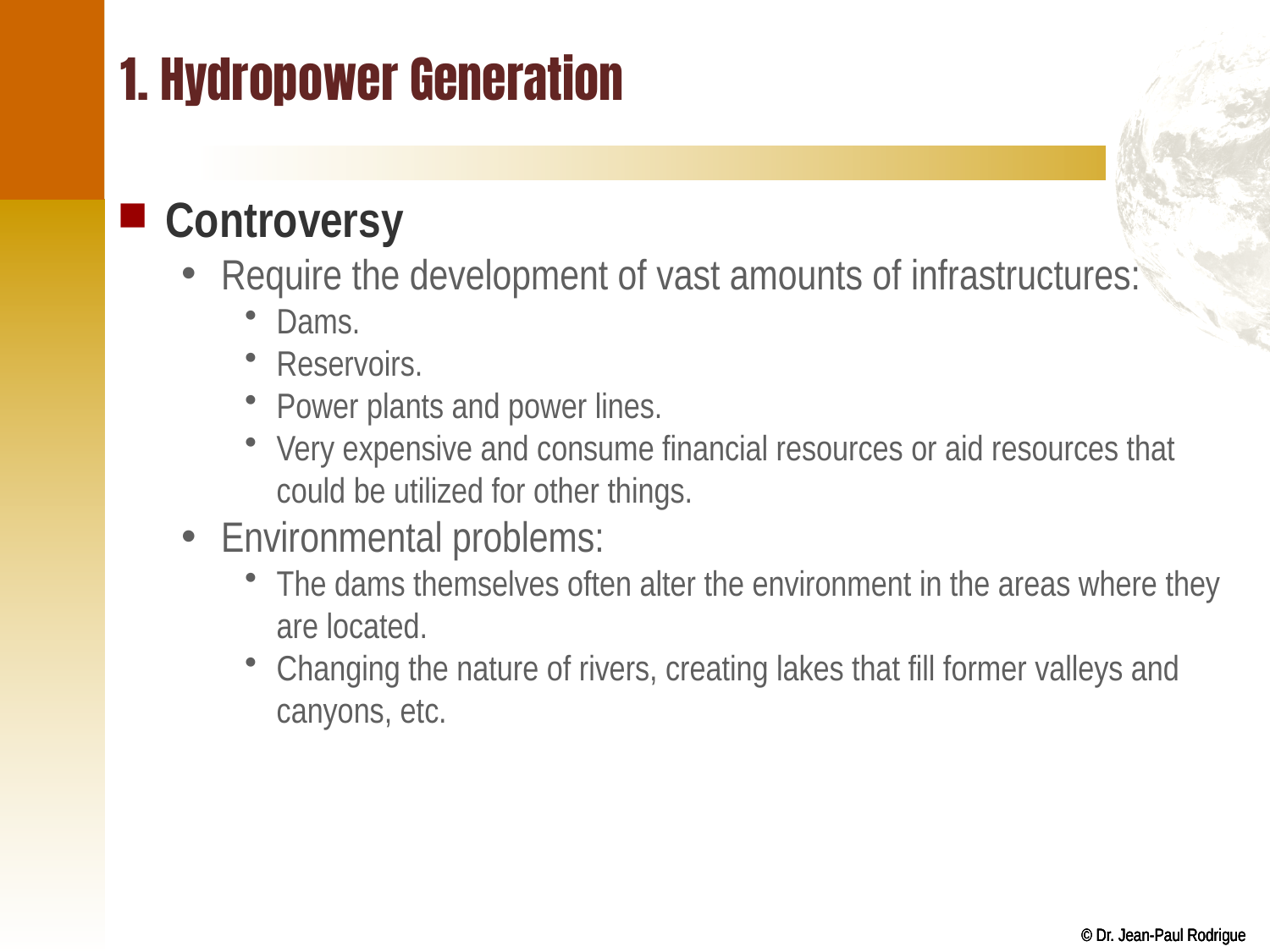

# 1. Hydropower Generation
Controversy
Require the development of vast amounts of infrastructures:
Dams.
Reservoirs.
Power plants and power lines.
Very expensive and consume financial resources or aid resources that could be utilized for other things.
Environmental problems:
The dams themselves often alter the environment in the areas where they are located.
Changing the nature of rivers, creating lakes that fill former valleys and canyons, etc.